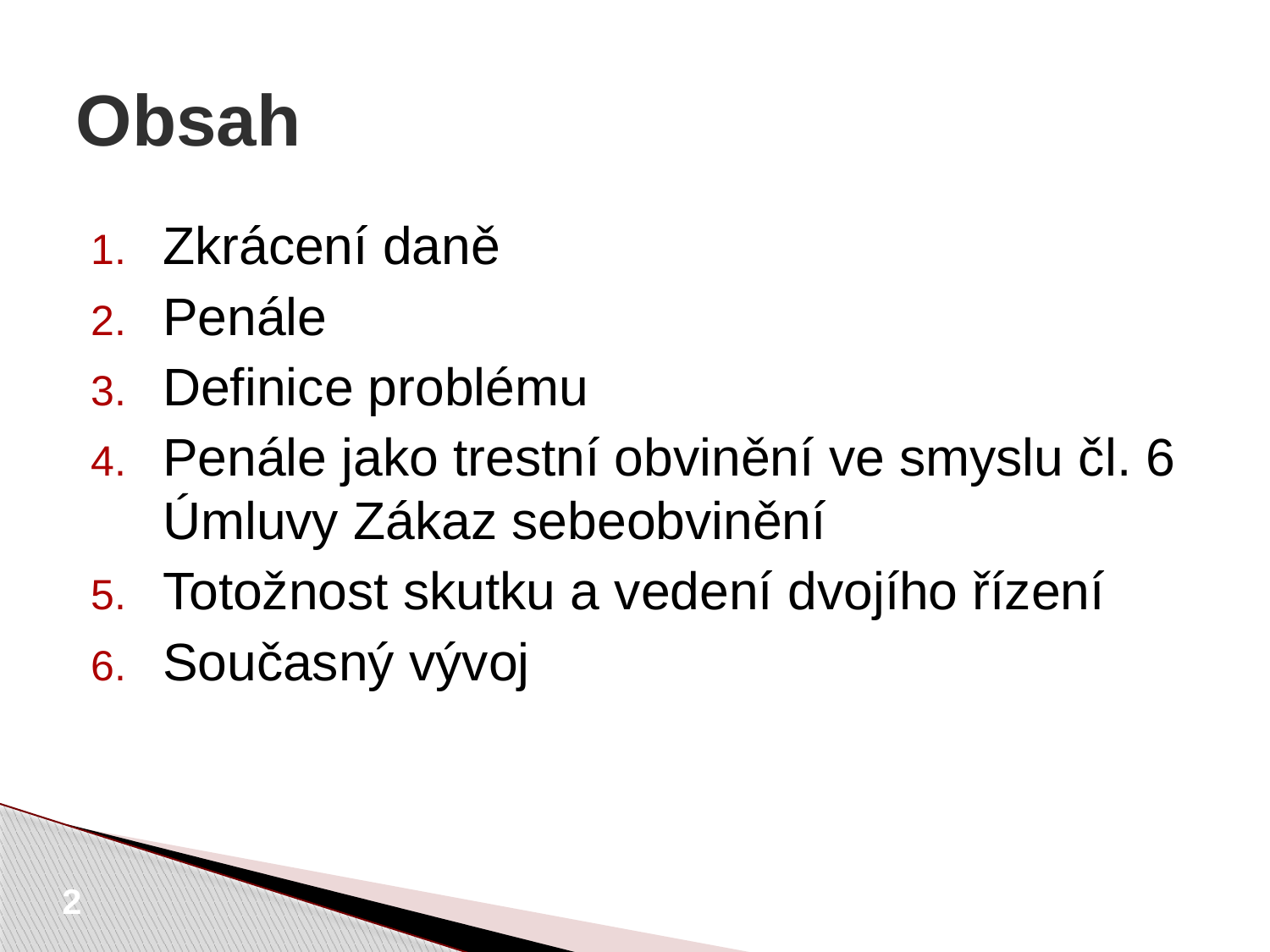

# Obsah
Zkrácení daně
Penále
Definice problému
Penále jako trestní obvinění ve smyslu čl. 6 Úmluvy Zákaz sebeobvinění
Totožnost skutku a vedení dvojího řízení
Současný vývoj
2